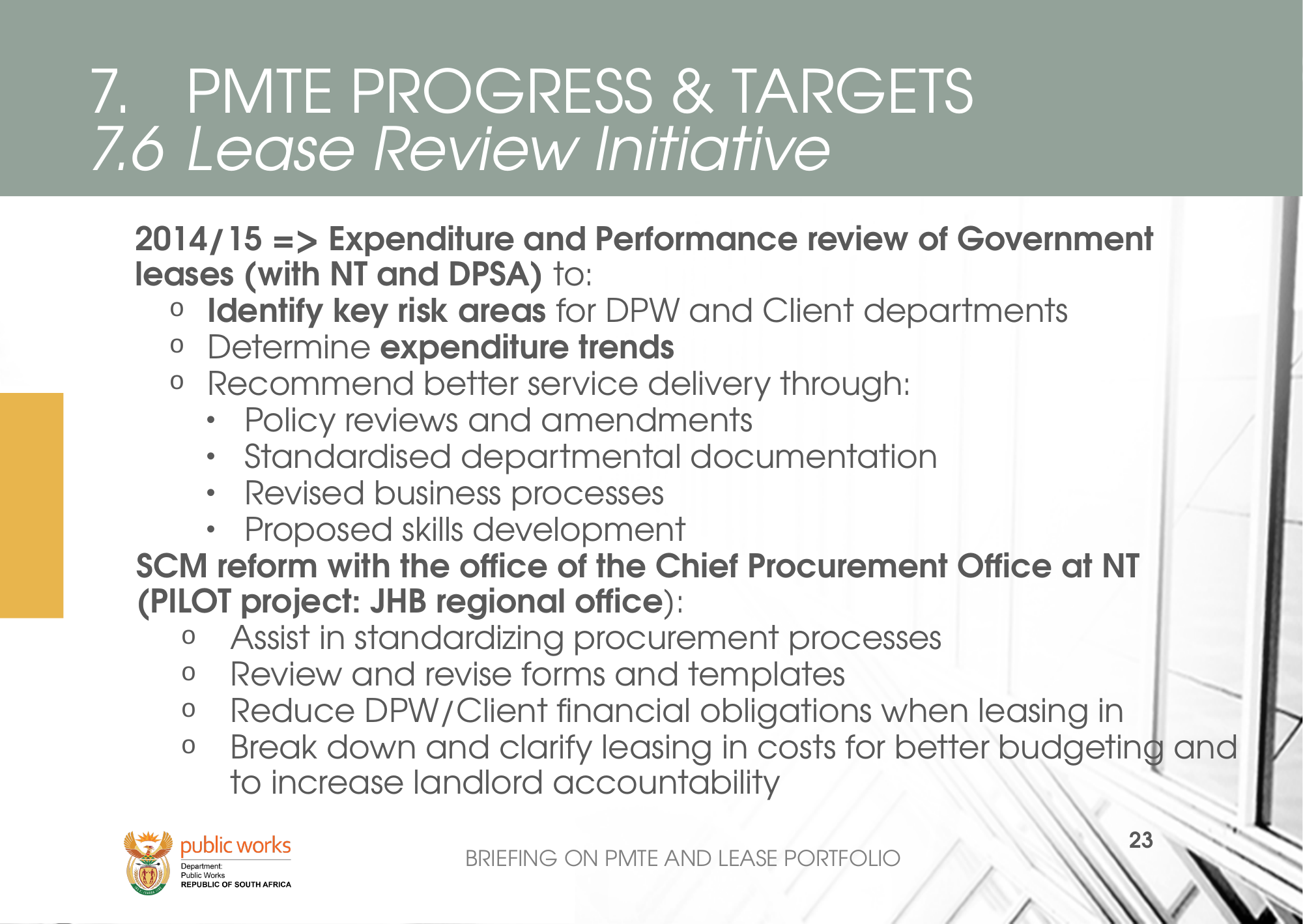

# 7.	PMTE PROGRESS & TARGETS 7.6	Lease Review Initiative
2014/15 => Expenditure and Performance review of Government leases (with NT and DPSA) to:
Identify key risk areas for DPW and Client departments
Determine expenditure trends
Recommend better service delivery through:
Policy reviews and amendments
Standardised departmental documentation
Revised business processes
Proposed skills development
SCM reform with the office of the Chief Procurement Office at NT (PILOT project: JHB regional office):
Assist in standardizing procurement processes
Review and revise forms and templates
Reduce DPW/Client financial obligations when leasing in
Break down and clarify leasing in costs for better budgeting and to increase landlord accountability

BRIEFING ON PMTE AND LEASE PORTFOLIO